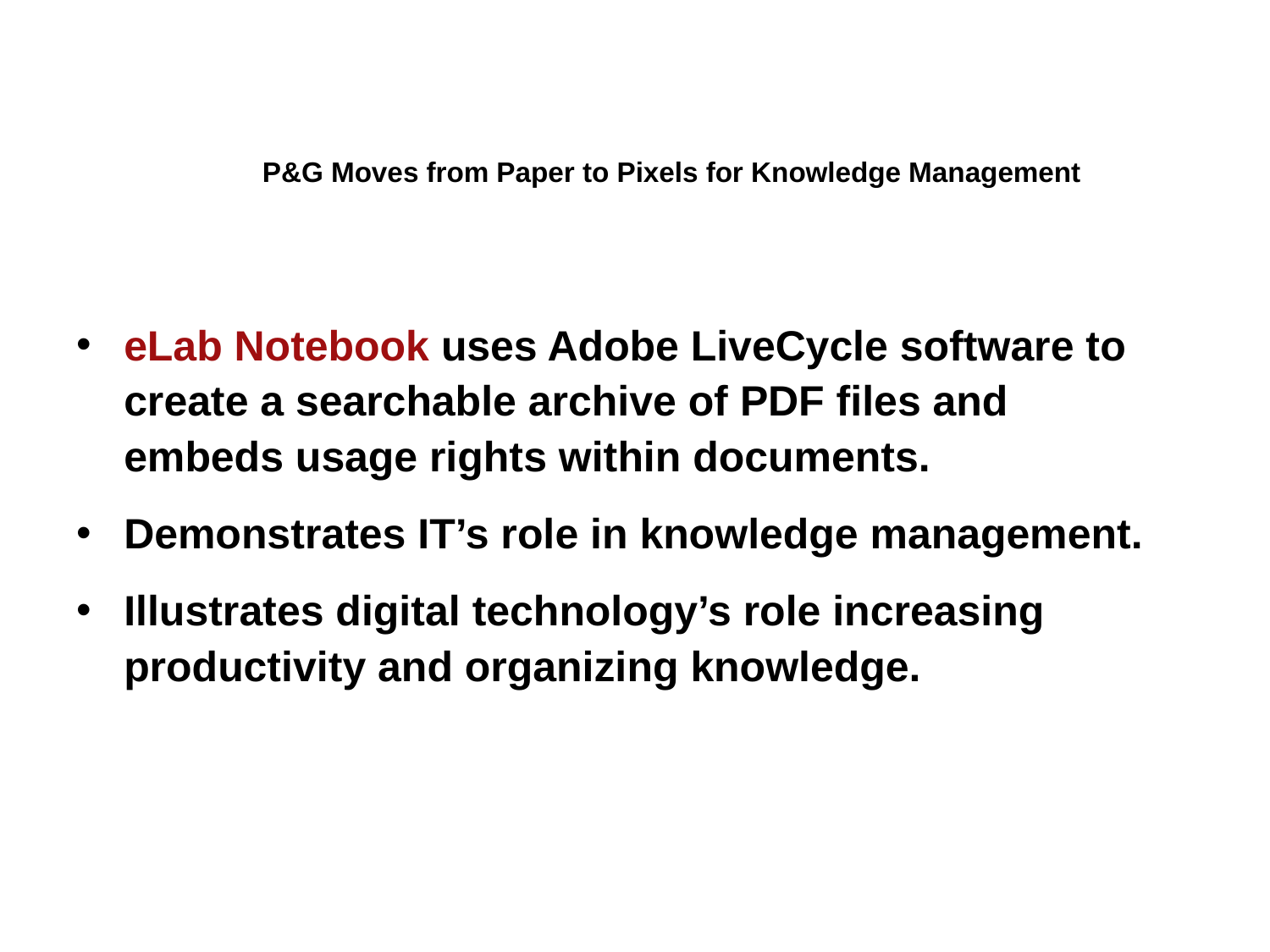

P&G Moves from Paper to Pixels for Knowledge Management
eLab Notebook uses Adobe LiveCycle software to create a searchable archive of PDF files and embeds usage rights within documents.
Demonstrates IT’s role in knowledge management.
Illustrates digital technology’s role increasing productivity and organizing knowledge.